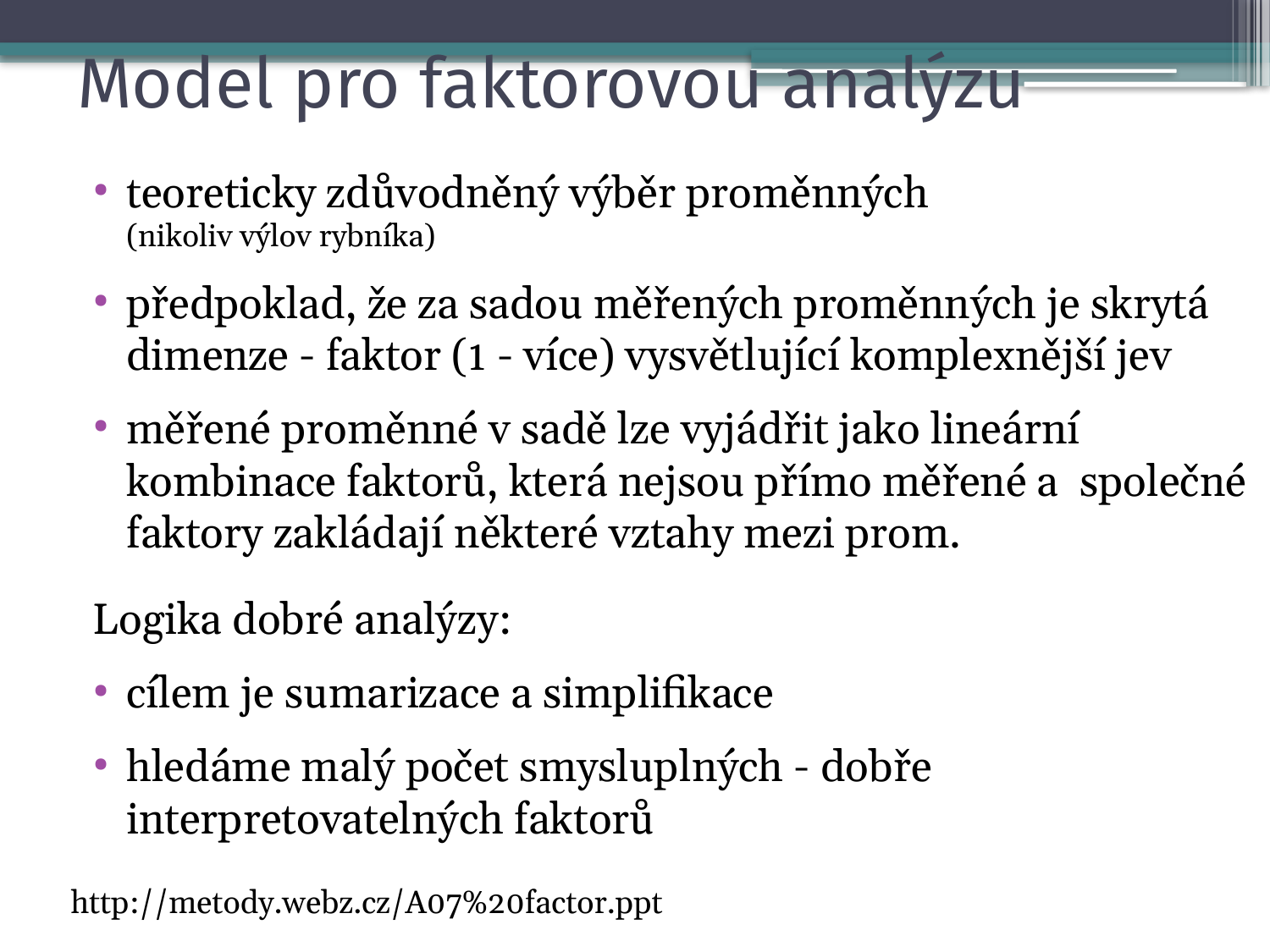

# Model pro faktorovou analýzu
teoreticky zdůvodněný výběr proměnných
(nikoliv výlov rybníka)
předpoklad, že za sadou měřených proměnných je skrytá dimenze - faktor (1 - více) vysvětlující komplexnější jev
měřené proměnné v sadě lze vyjádřit jako lineární kombinace faktorů, která nejsou přímo měřené a  společné faktory zakládají některé vztahy mezi prom.
Logika dobré analýzy:
cílem je sumarizace a simplifikace
hledáme malý počet smysluplných - dobře interpretovatelných faktorů
http://metody.webz.cz/A07%20factor.ppt